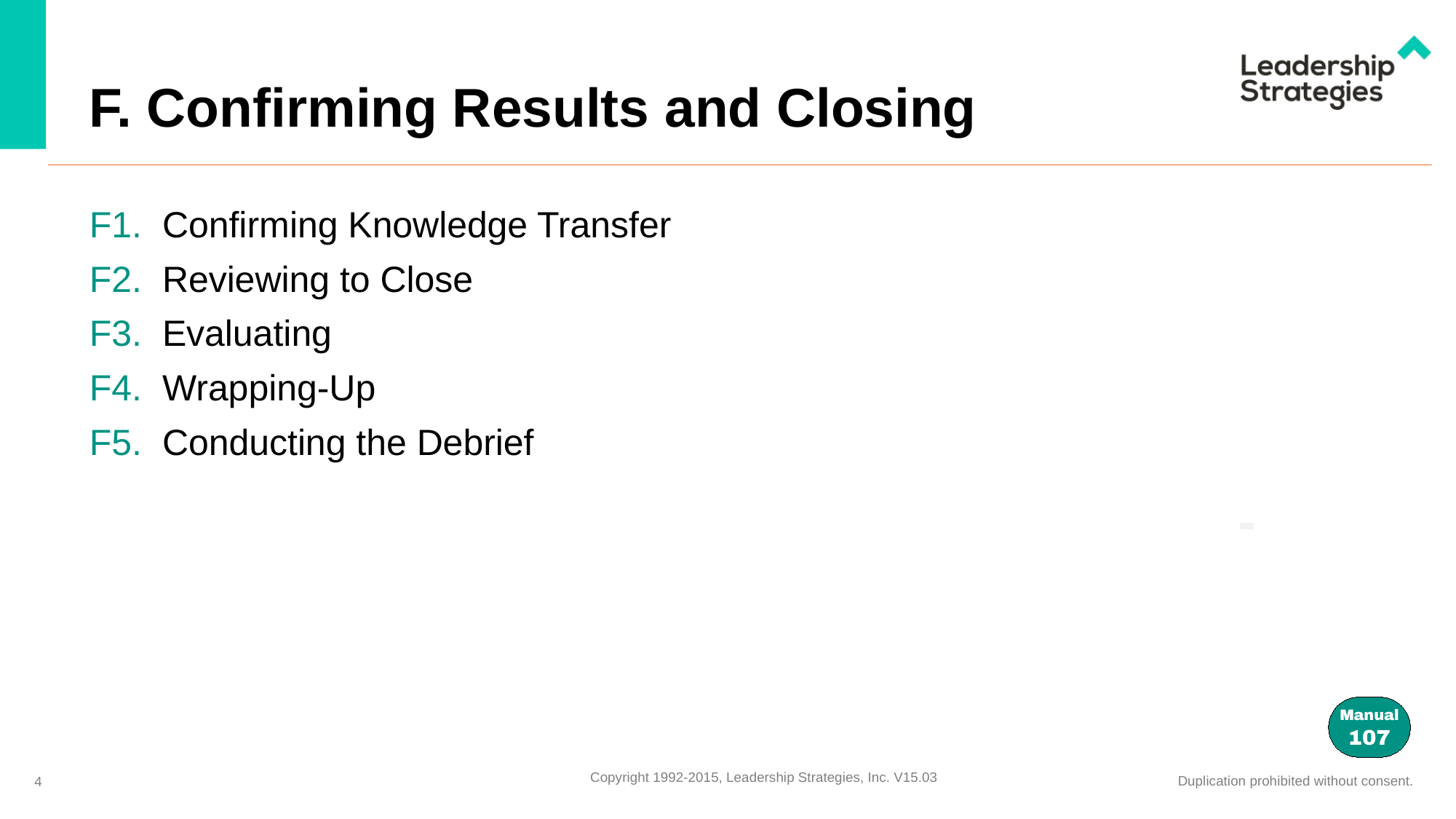

# F. Confirming Results and Closing
F1.  Confirming Knowledge Transfer
F2.  Reviewing to Close
F3.  Evaluating
F4.  Wrapping-Up
F5.  Conducting the Debrief

-
Manual
107
4
Copyright 1992-2015, Leadership Strategies, Inc. V15.03